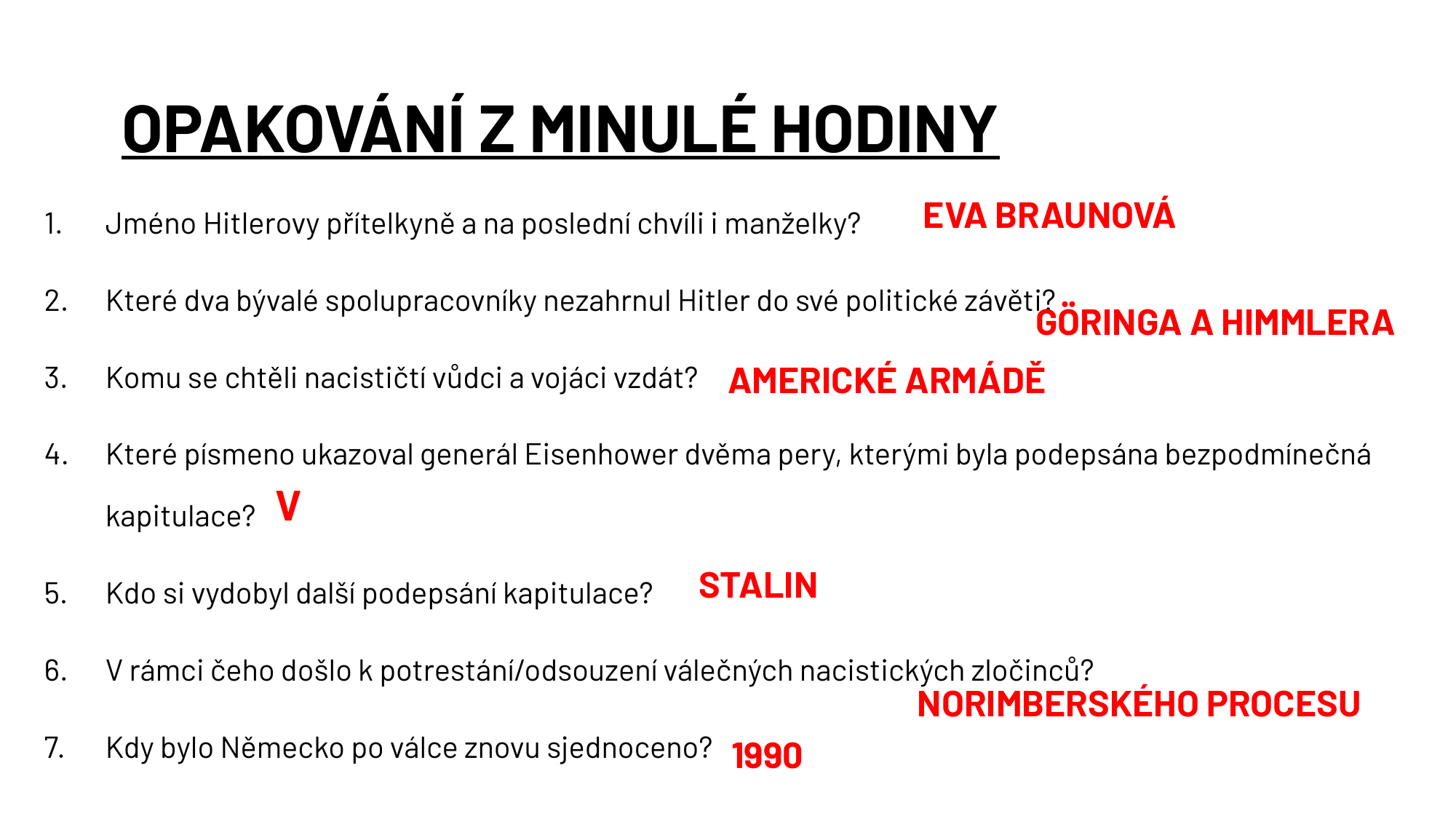

# OPAKOVÁNÍ Z MINULÉ HODINY
Jméno Hitlerovy přítelkyně a na poslední chvíli i manželky?
Které dva bývalé spolupracovníky nezahrnul Hitler do své politické závěti?
Komu se chtěli nacističtí vůdci a vojáci vzdát?
Které písmeno ukazoval generál Eisenhower dvěma pery, kterými byla podepsána bezpodmínečná kapitulace?
Kdo si vydobyl další podepsání kapitulace?
V rámci čeho došlo k potrestání/odsouzení válečných nacistických zločinců?
Kdy bylo Německo po válce znovu sjednoceno?
EVA BRAUNOVÁ
GÖRINGA A HIMMLERA
AMERICKÉ ARMÁDĚ
V
STALIN
NORIMBERSKÉHO PROCESU
1990